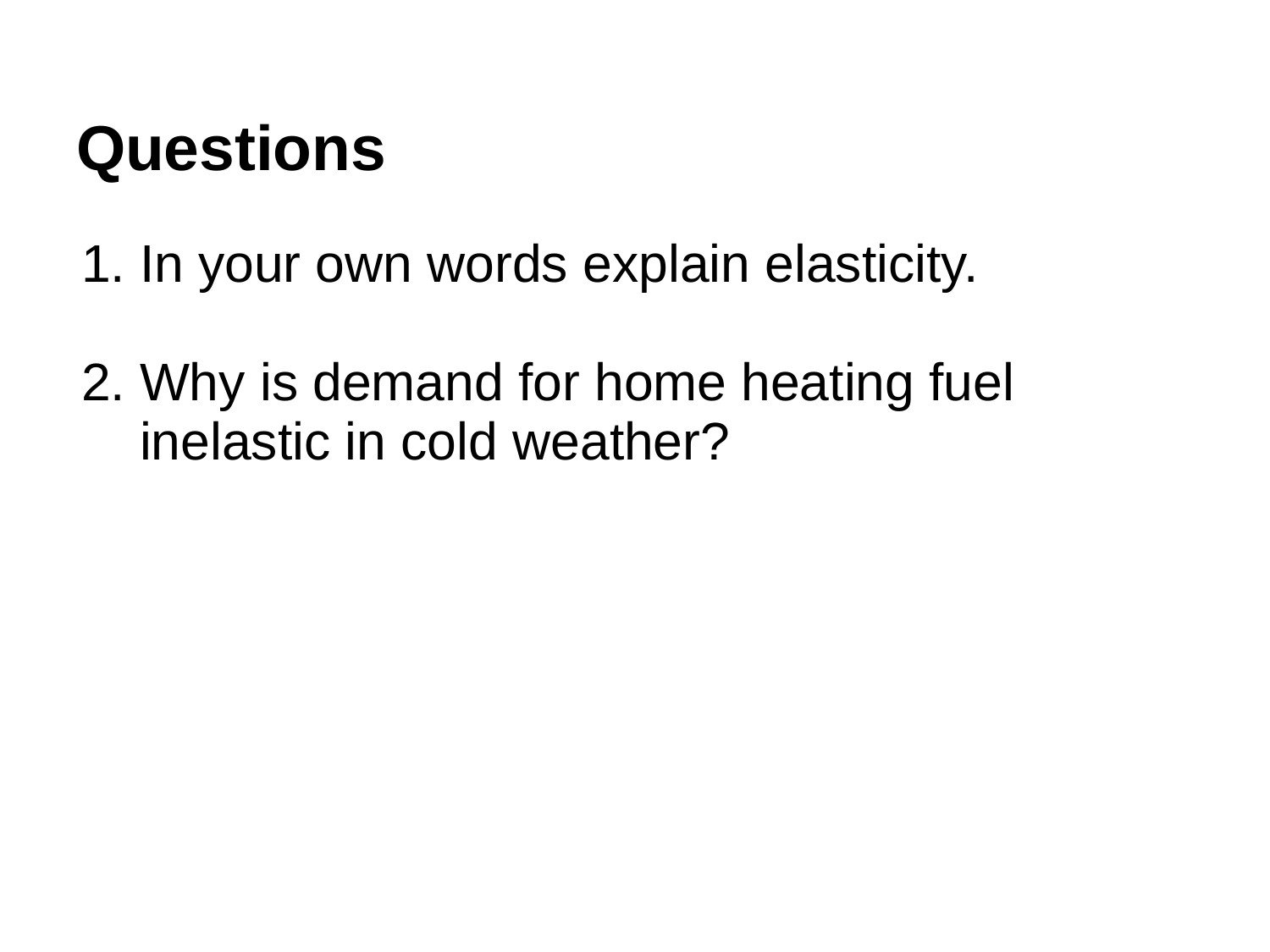

# Questions
In your own words explain elasticity.

Why is demand for home heating fuel inelastic in cold weather?